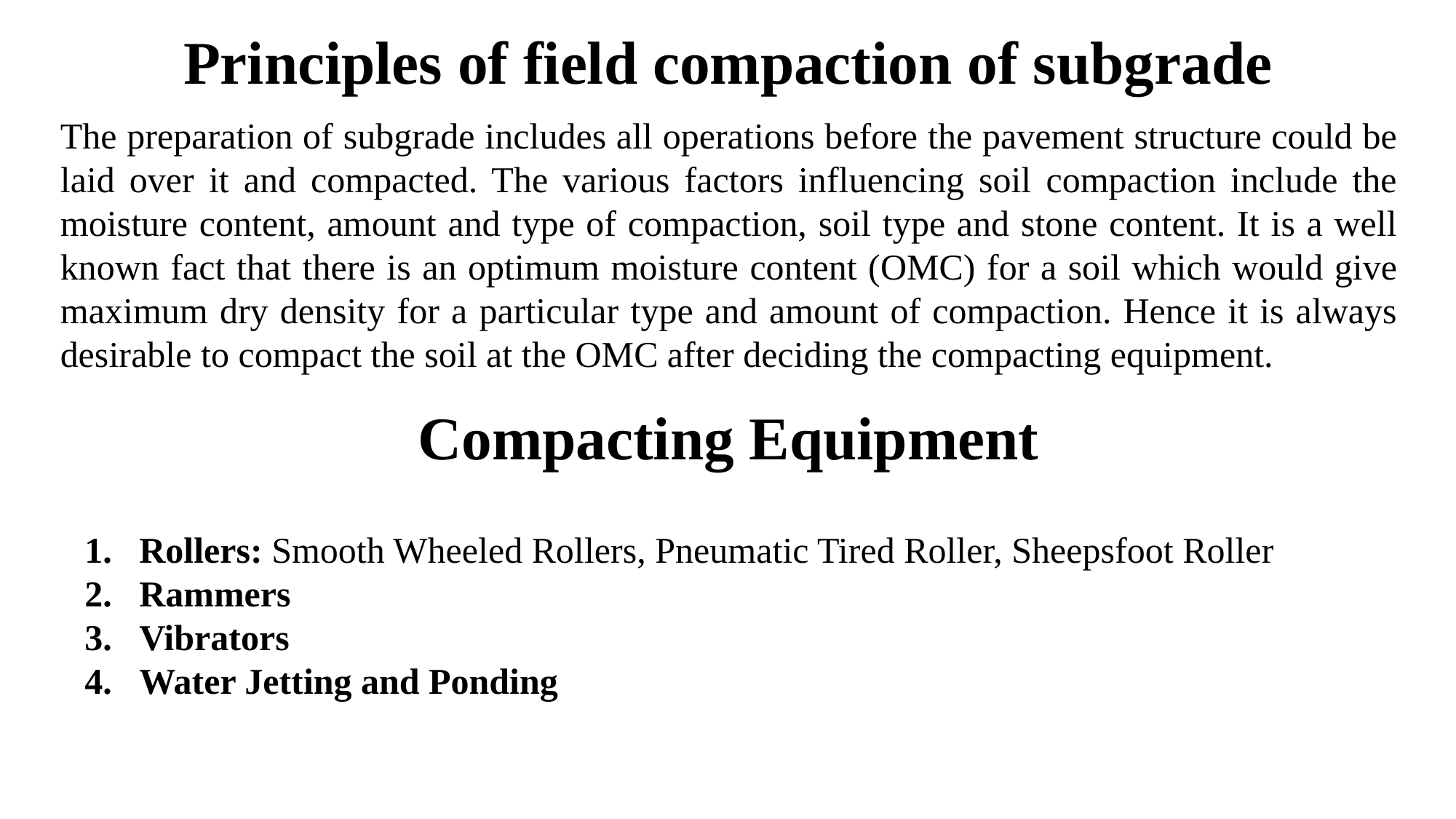

Principles of field compaction of subgrade
The preparation of subgrade includes all operations before the pavement structure could be laid over it and compacted. The various factors influencing soil compaction include the moisture content, amount and type of compaction, soil type and stone content. It is a well known fact that there is an optimum moisture content (OMC) for a soil which would give maximum dry density for a particular type and amount of compaction. Hence it is always desirable to compact the soil at the OMC after deciding the compacting equipment.
Compacting Equipment
Rollers: Smooth Wheeled Rollers, Pneumatic Tired Roller, Sheepsfoot Roller
Rammers
Vibrators
Water Jetting and Ponding